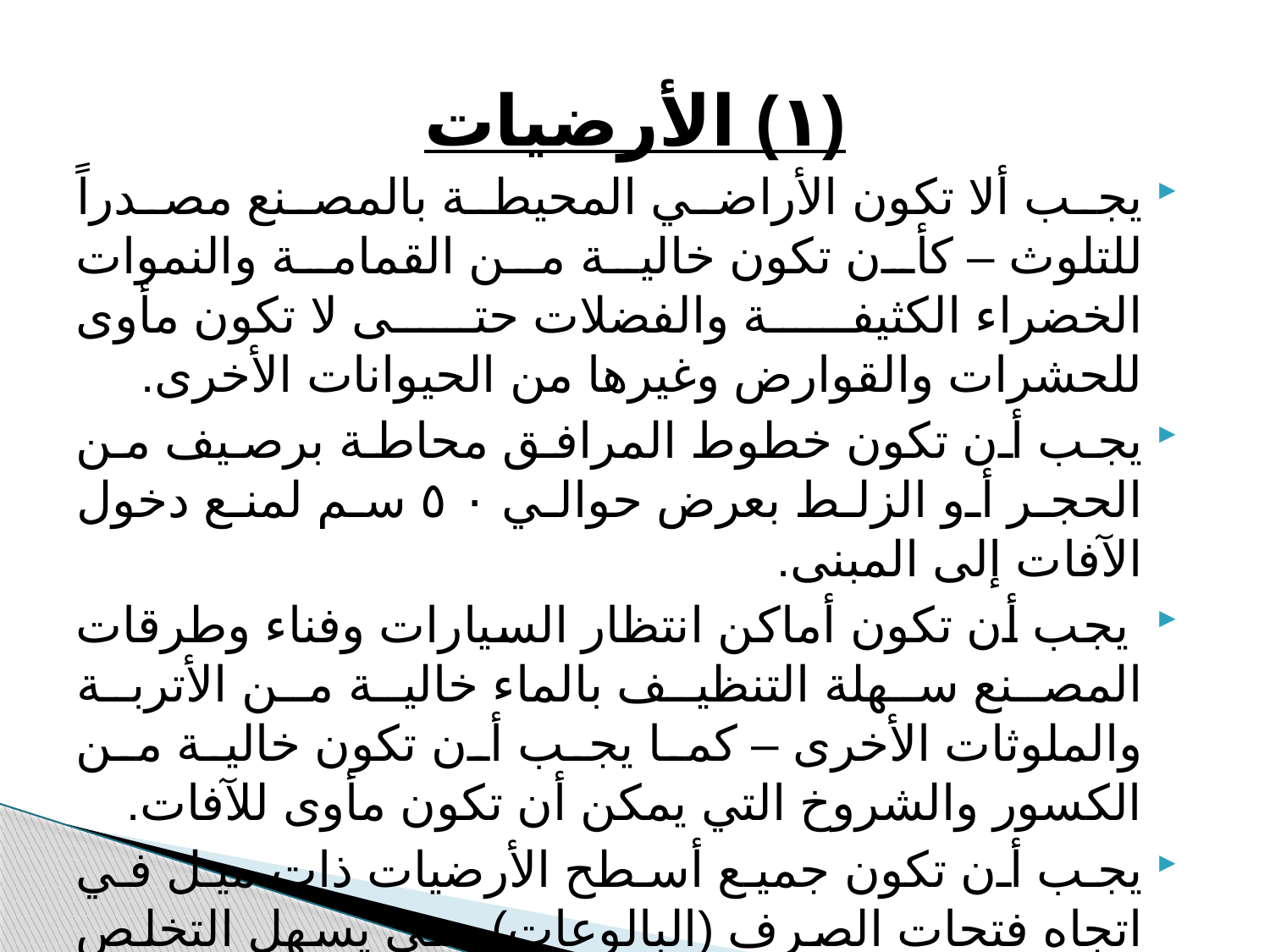

# (١) الأرضيات
يجب ألا تكون الأراضي المحيطة بالمصنع مصدراً للتلوث – كأن تكون خالية من القمامة والنموات الخضراء الكثيفة والفضلات حتى لا تكون مأوى للحشرات والقوارض وغيرها من الحيوانات الأخرى.
يجب أن تكون خطوط المرافق محاطة برصيف من الحجر أو الزلط بعرض حوالي ٥٠ سم لمنع دخول الآفات إلى المبنى.
 يجب أن تكون أماكن انتظار السيارات وفناء وطرقات المصنع سهلة التنظيف بالماء خالية من الأتربة والملوثات الأخرى – كما يجب أن تكون خالية من الكسور والشروخ التي يمكن أن تكون مأوى للآفات.
يجب أن تكون جميع أسطح الأرضيات ذات ميل في اتجاه فتحات الصرف (البالوعات) حتى يسهل التخلص من الماء ولا تكون هناك فرصة لنمو الكائنات الحية الدقيقة والحشرات في أماكن تجمع المياه.